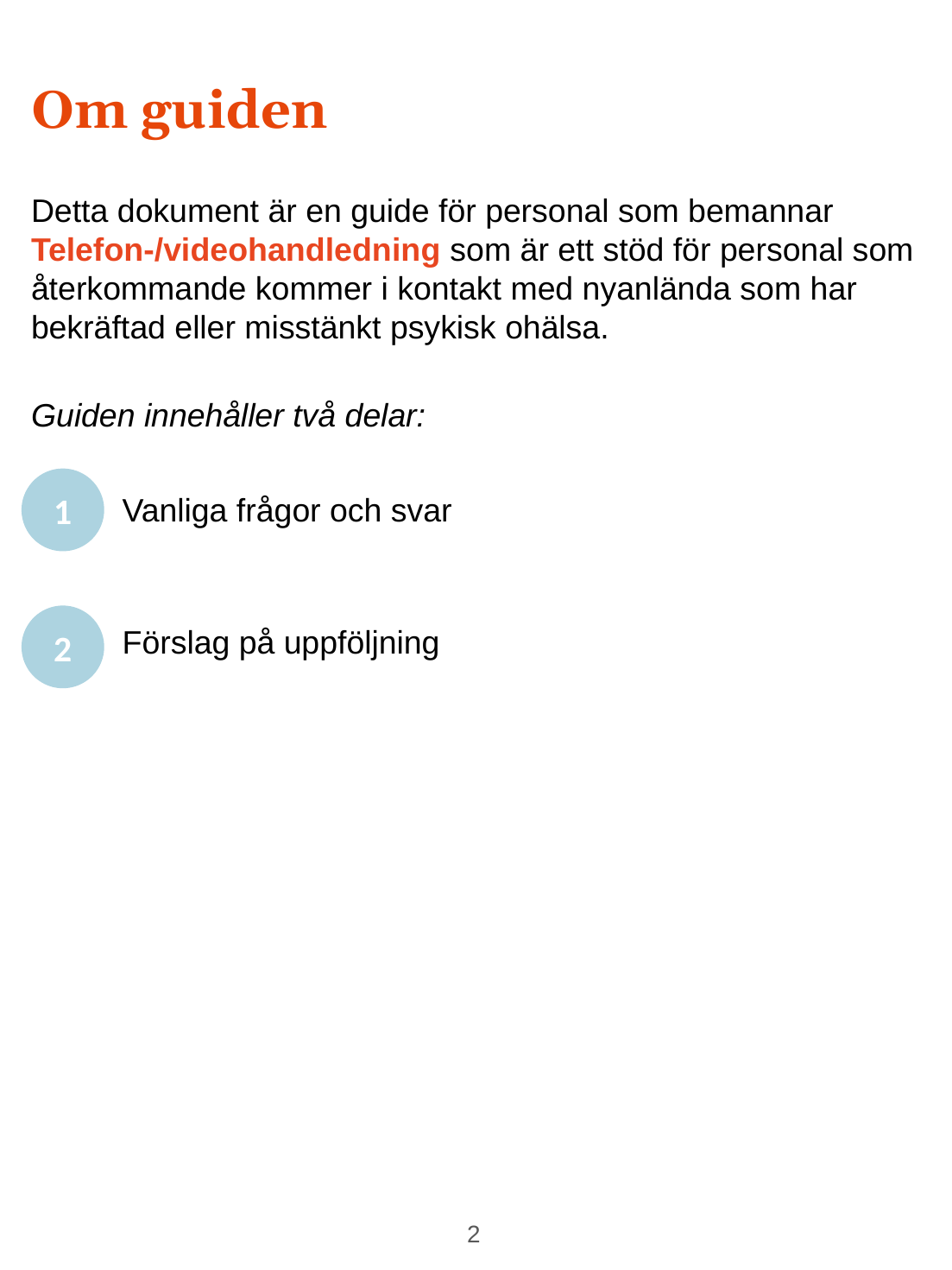

# Om guiden
Detta dokument är en guide för personal som bemannar Telefon-/videohandledning som är ett stöd för personal som återkommande kommer i kontakt med nyanlända som har bekräftad eller misstänkt psykisk ohälsa.

Guiden innehåller två delar:
1
Vanliga frågor och svar

Förslag på uppföljning

2
2